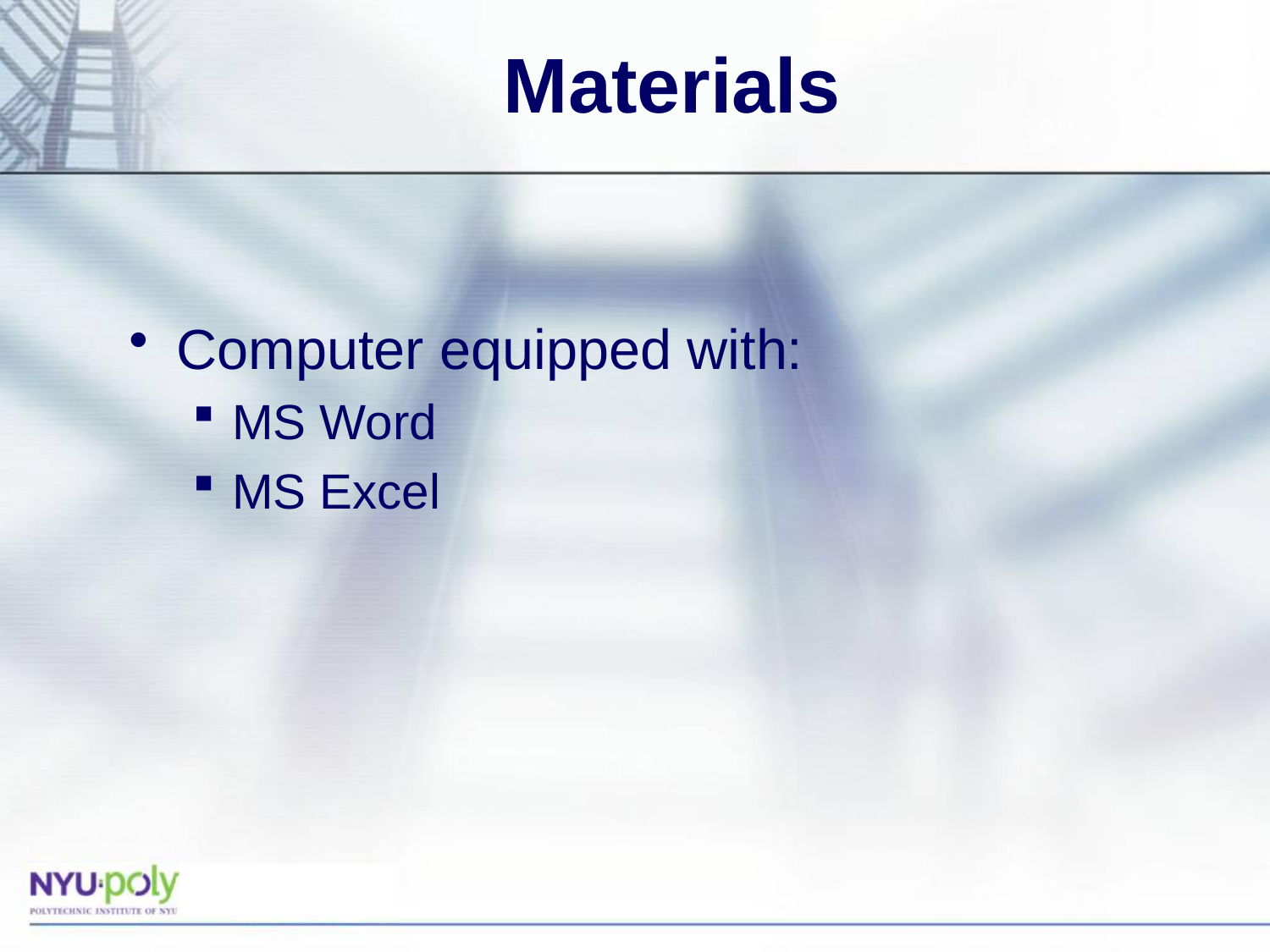

# Materials
Computer equipped with:
MS Word
MS Excel